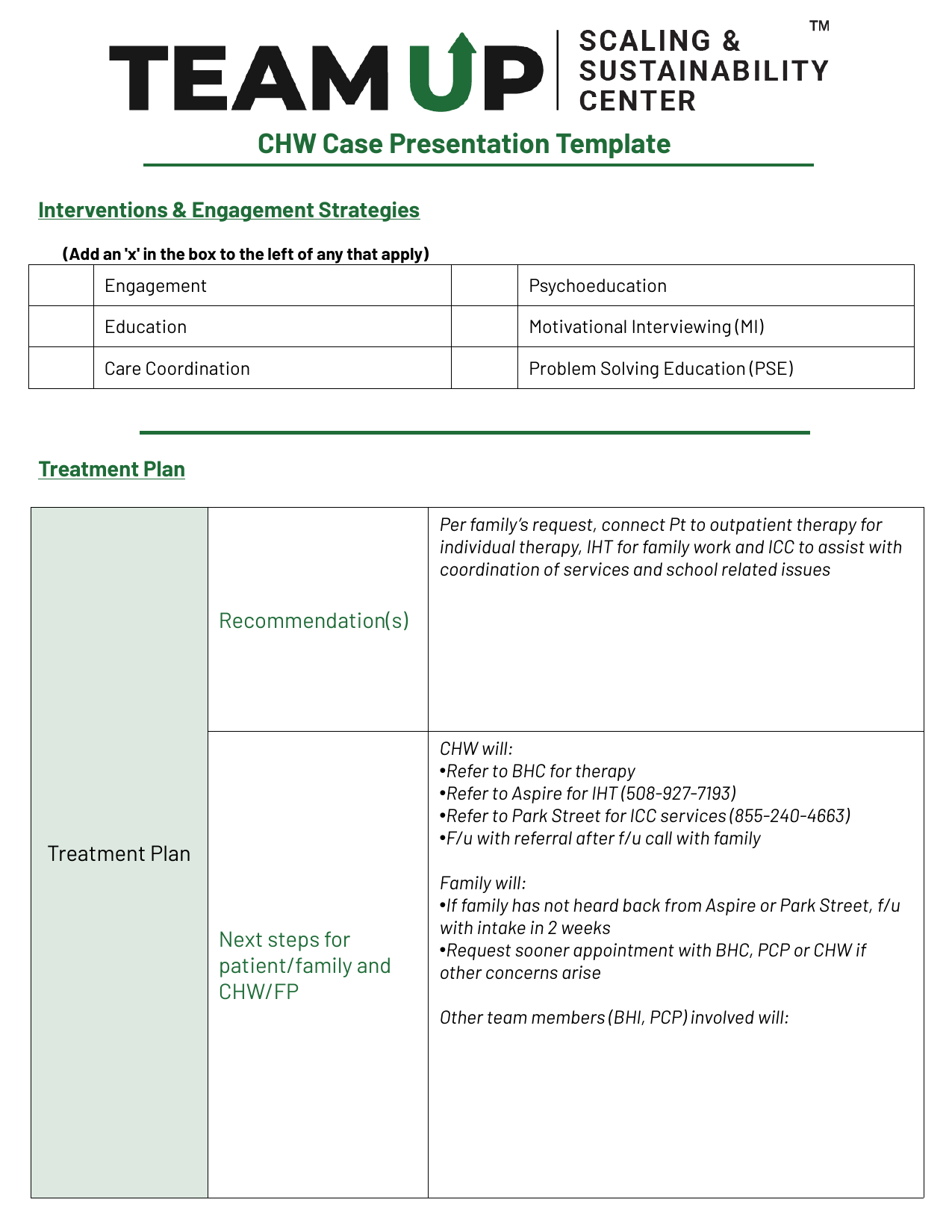

(Add an 'x' in the box to the left of any that apply)
|  | Engagement |  | Psychoeducation |
| --- | --- | --- | --- |
|  | Education |  | Motivational Interviewing (MI) |
|  | Care Coordination |  | Problem Solving Education (PSE) |
| Treatment Plan | Recommendation(s) | Per family’s request, connect Pt to outpatient therapy for individual therapy, IHT for family work and ICC to assist with coordination of services and school related issues |
| --- | --- | --- |
|  | Next steps for patient/family and CHW/FP | CHW will:   Refer to BHC for therapy   Refer to Aspire for IHT (508-927-7193)   Refer to Park Street for ICC services (855-240-4663)   F/u with referral after f/u call with family      Family will:   If family has not heard back from Aspire or Park Street, f/u with intake in 2 weeks   Request sooner appointment with BHC, PCP or CHW if other concerns arise      Other team members (BHI, PCP) involved will: |